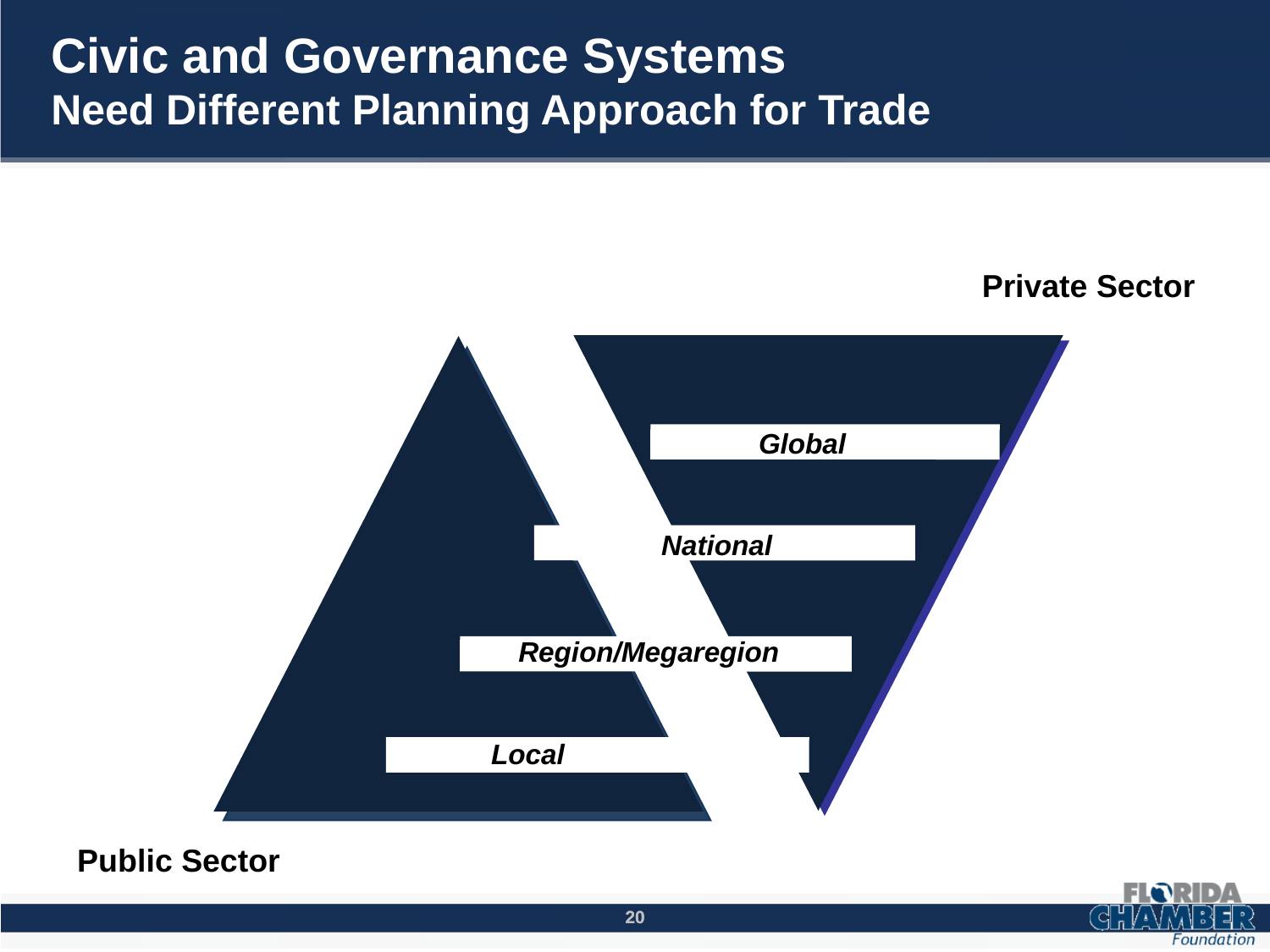

# Civic and Governance Systems Need Different Planning Approach for Trade
Private Sector

Global

National

Region/Megaregion

Local

Public Sector